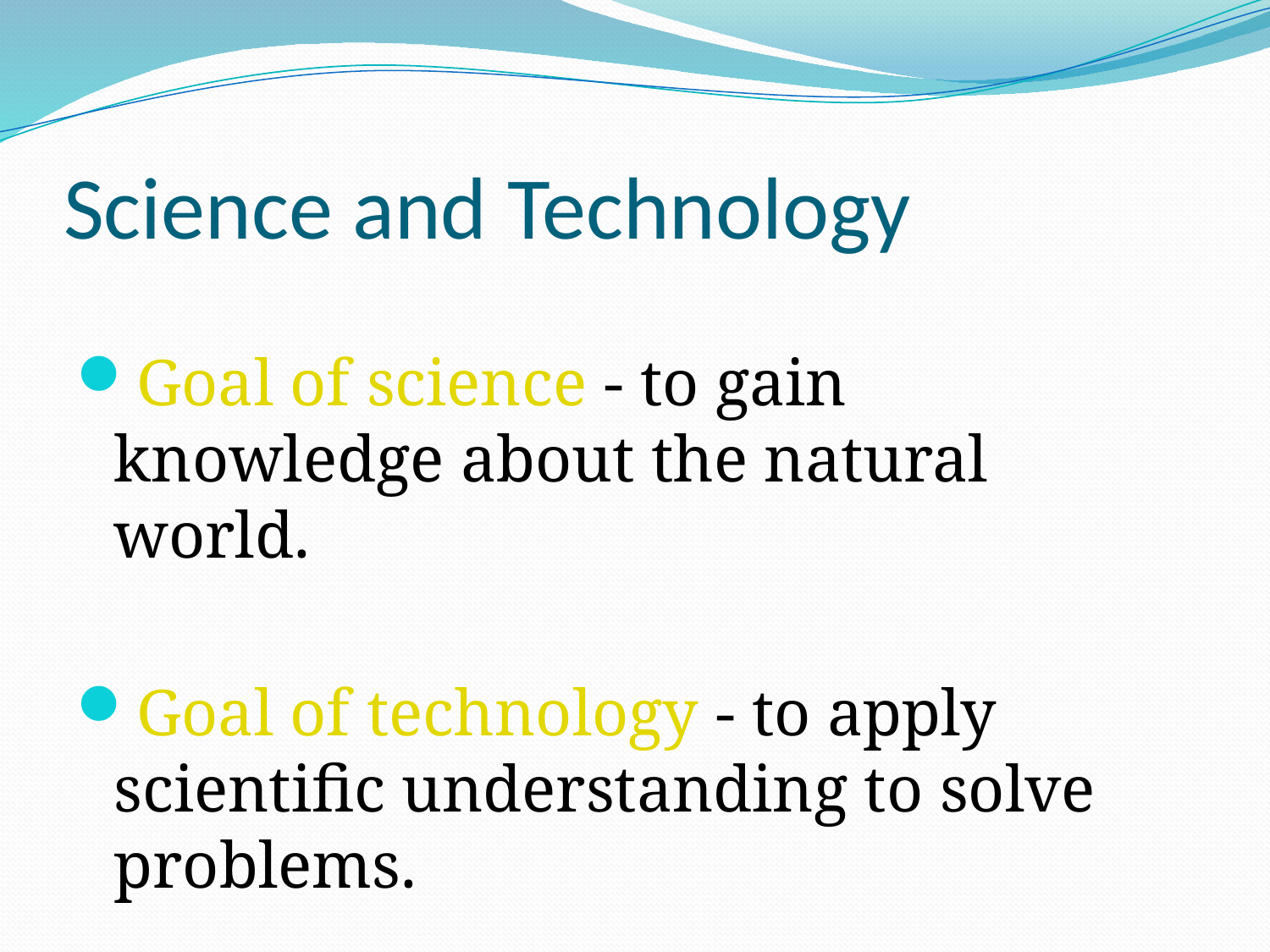

# Science and Technology

Goal of science - to gain knowledge about the natural world.

Goal of technology - to apply scientific understanding to solve problems.